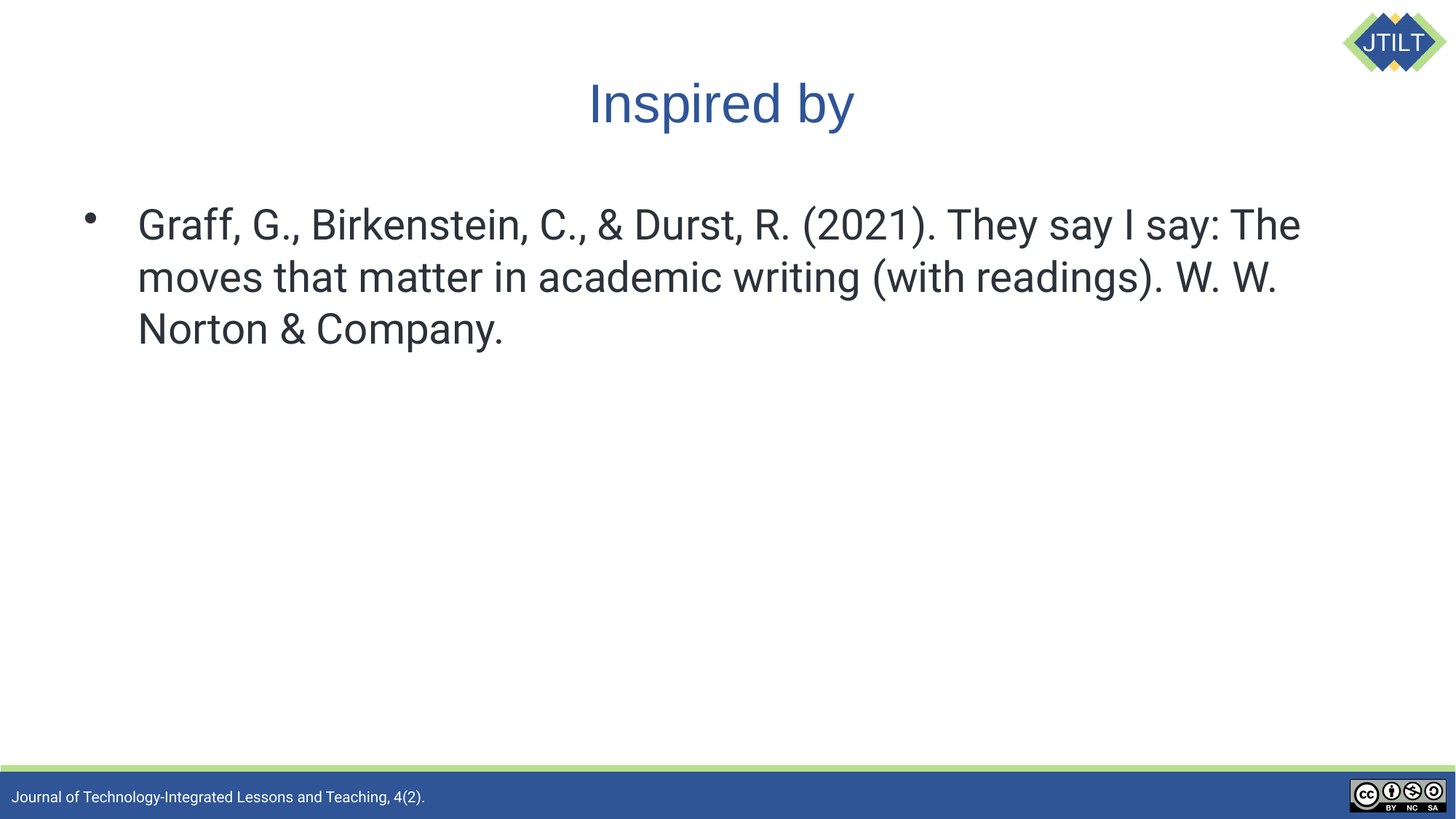

# Inspired by
Graff, G., Birkenstein, C., & Durst, R. (2021). They say I say: The moves that matter in academic writing (with readings). W. W. Norton & Company.